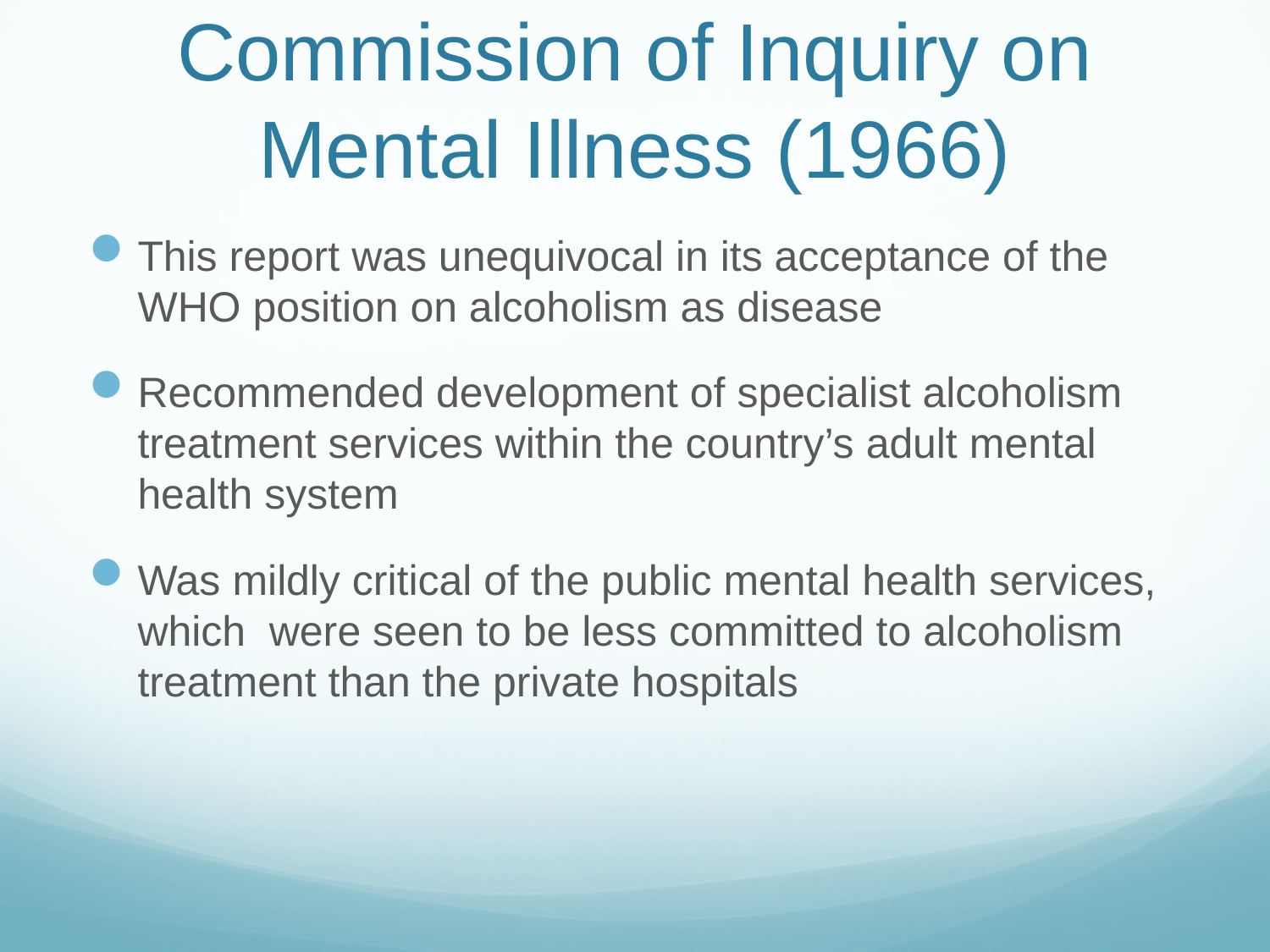

# Commission of Inquiry on Mental Illness (1966)
This report was unequivocal in its acceptance of the WHO position on alcoholism as disease
Recommended development of specialist alcoholism treatment services within the country’s adult mental health system
Was mildly critical of the public mental health services, which  were seen to be less committed to alcoholism treatment than the private hospitals